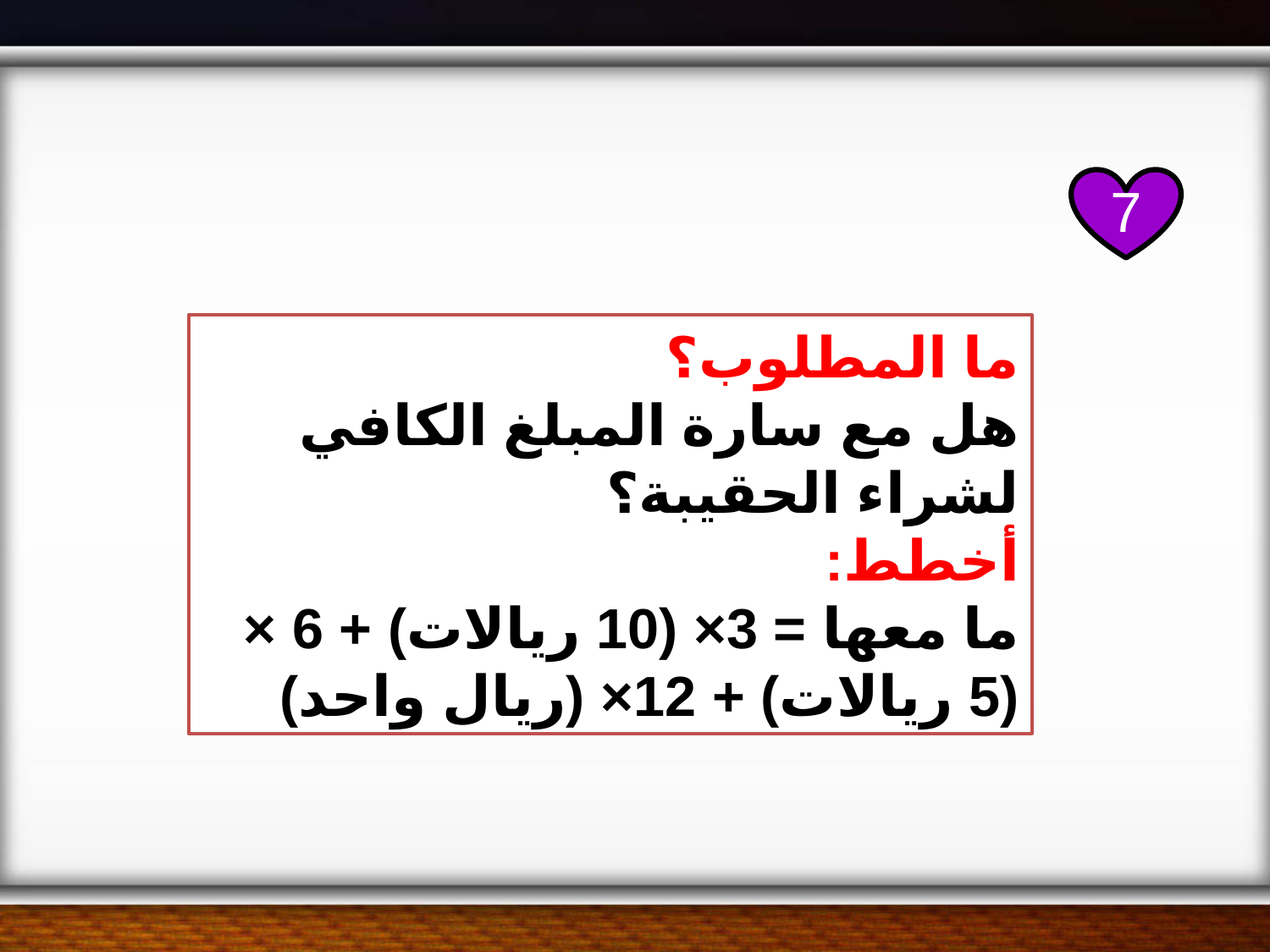

7
ما المطلوب؟
هل مع سارة المبلغ الكافي لشراء الحقيبة؟
أخطط:
ما معها = 3× (10 ريالات) + 6 × (5 ريالات) + 12× (ريال واحد)